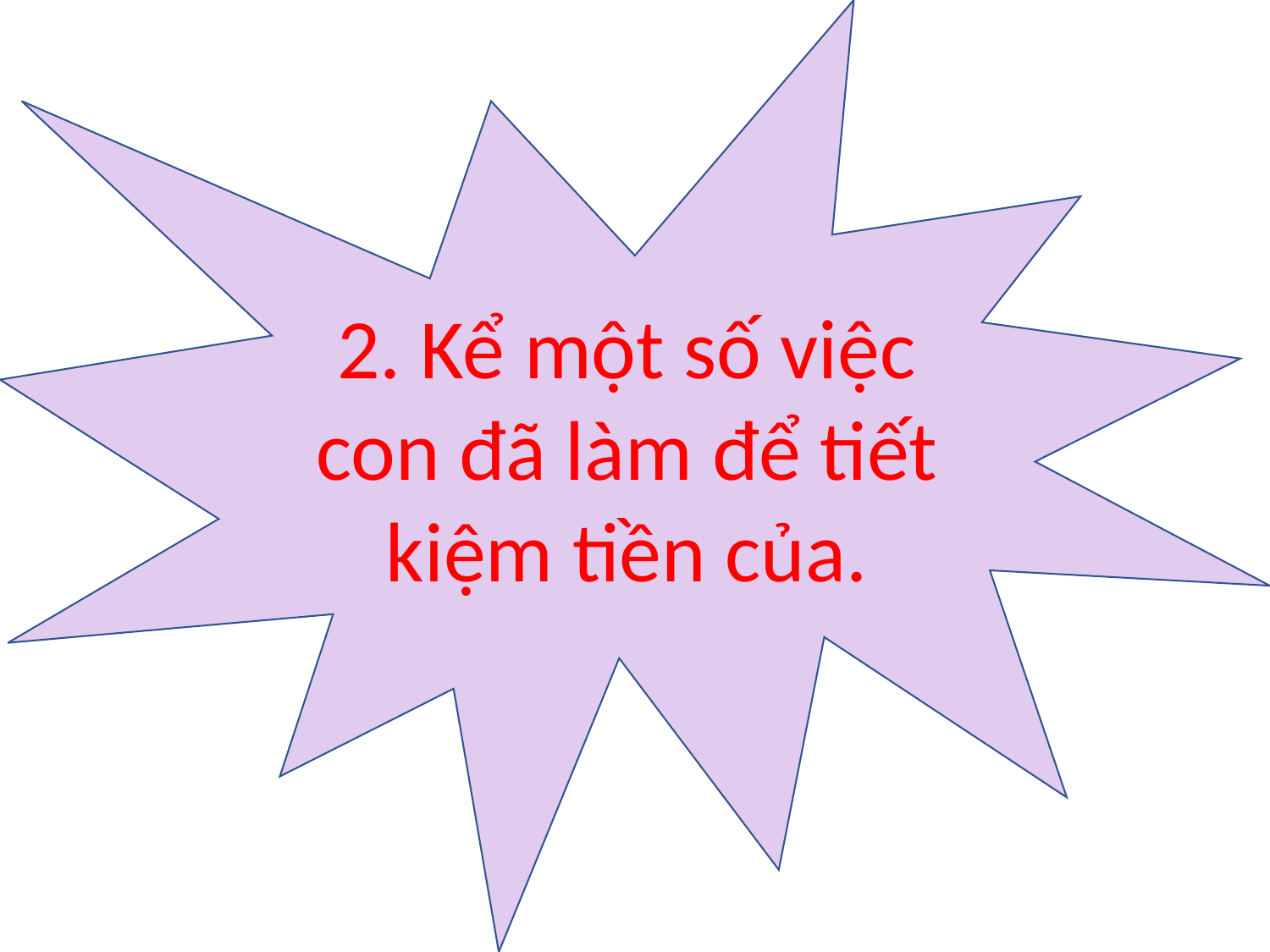

2. Kể một số việc con đã làm để tiết kiệm tiền của.